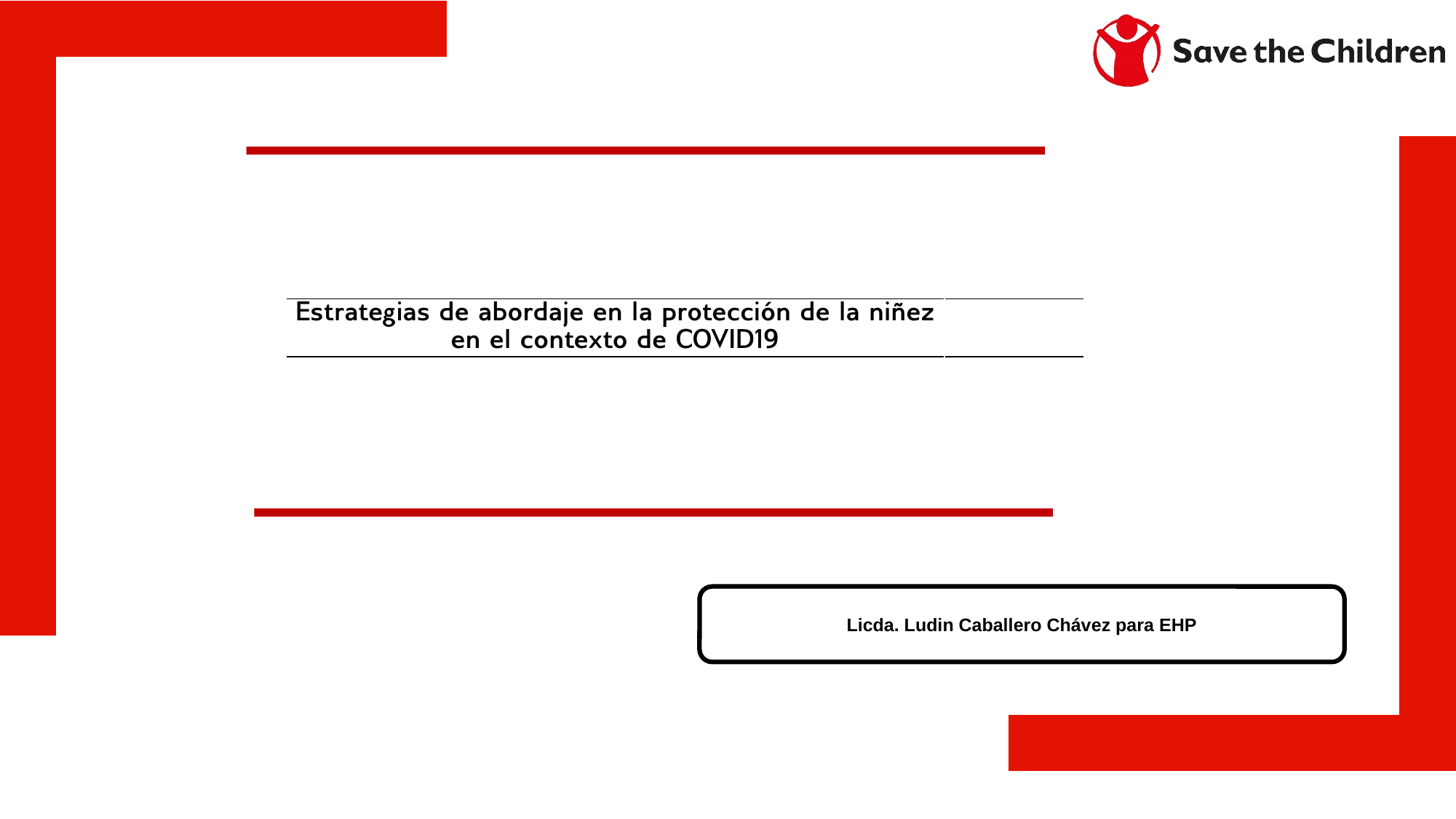

| Estrategias de abordaje en la protección de la niñez en el contexto de COVID19 |  |
| --- | --- |

Licda. Ludin Caballero Chávez para EHP